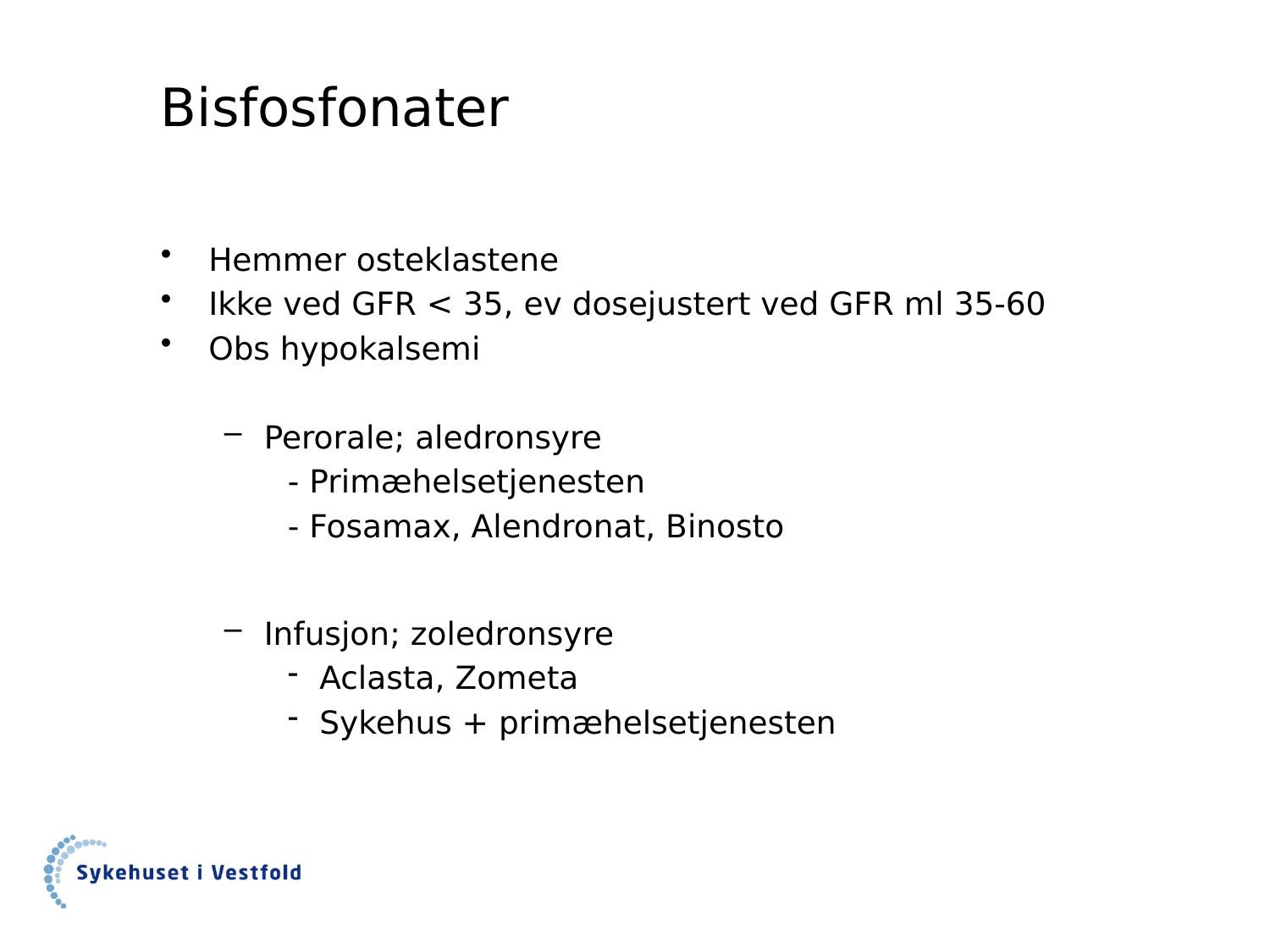

# Bisfosfonater
Hemmer osteklastene
Ikke ved GFR < 35, ev dosejustert ved GFR ml 35-60
Obs hypokalsemi

Perorale; aledronsyre
- Primæhelsetjenesten
- Fosamax, Alendronat, Binosto

Infusjon; zoledronsyre
Aclasta, Zometa
Sykehus + primæhelsetjenesten